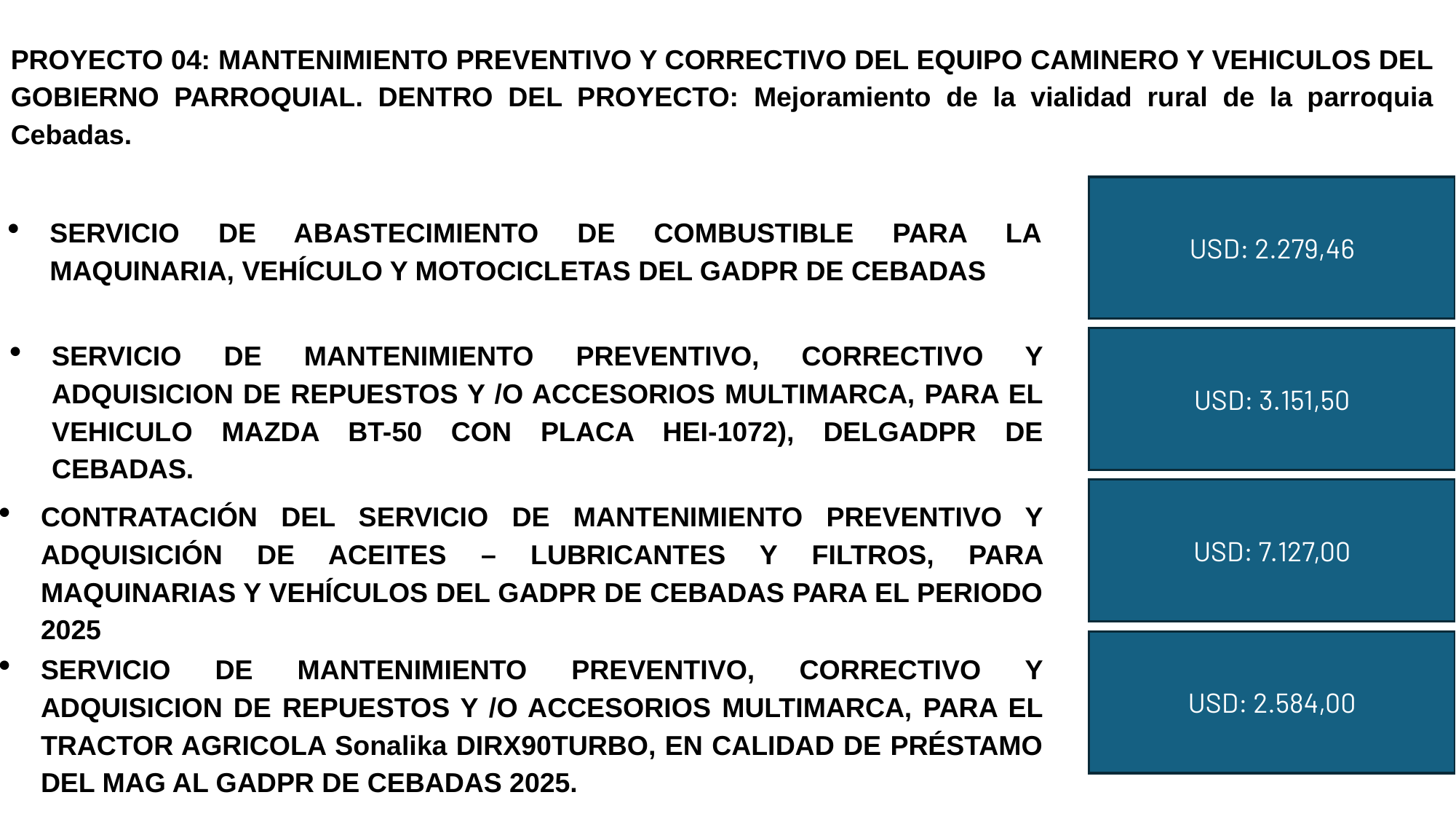

PROYECTO 04: MANTENIMIENTO PREVENTIVO Y CORRECTIVO DEL EQUIPO CAMINERO Y VEHICULOS DEL GOBIERNO PARROQUIAL. DENTRO DEL PROYECTO: Mejoramiento de la vialidad rural de la parroquia Cebadas.
USD: 2.279,46
SERVICIO DE ABASTECIMIENTO DE COMBUSTIBLE PARA LA MAQUINARIA, VEHÍCULO Y MOTOCICLETAS DEL GADPR DE CEBADAS
SERVICIO DE MANTENIMIENTO PREVENTIVO, CORRECTIVO Y ADQUISICION DE REPUESTOS Y /O ACCESORIOS MULTIMARCA, PARA EL VEHICULO MAZDA BT-50 CON PLACA HEI-1072), DELGADPR DE CEBADAS.
USD: 3.151,50
USD: 7.127,00
CONTRATACIÓN DEL SERVICIO DE MANTENIMIENTO PREVENTIVO Y ADQUISICIÓN DE ACEITES – LUBRICANTES Y FILTROS, PARA MAQUINARIAS Y VEHÍCULOS DEL GADPR DE CEBADAS PARA EL PERIODO 2025
USD: 2.584,00
SERVICIO DE MANTENIMIENTO PREVENTIVO, CORRECTIVO Y ADQUISICION DE REPUESTOS Y /O ACCESORIOS MULTIMARCA, PARA EL TRACTOR AGRICOLA Sonalika DIRX90TURBO, EN CALIDAD DE PRÉSTAMO DEL MAG AL GADPR DE CEBADAS 2025.